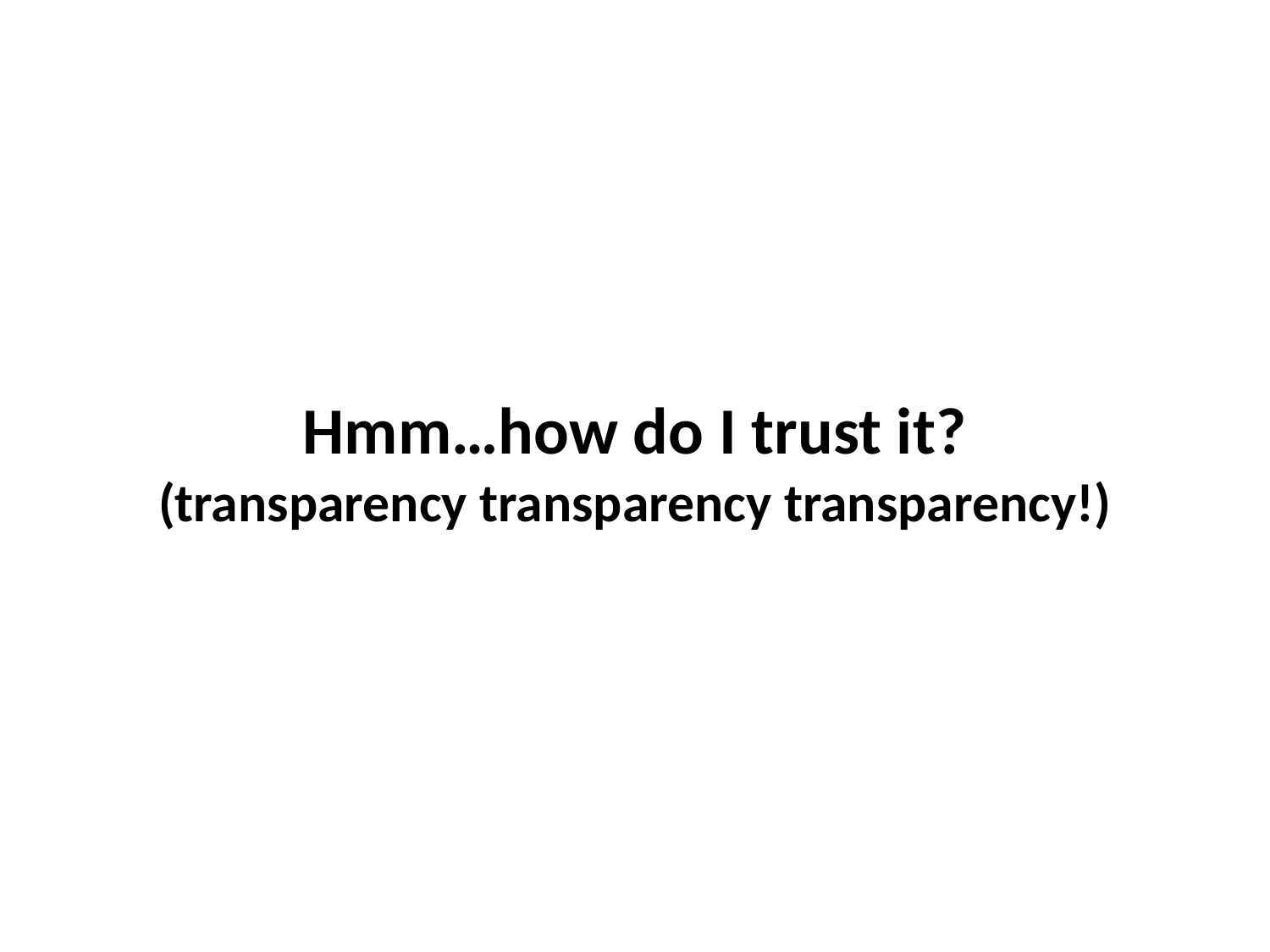

# Hmm…how do I trust it? (transparency transparency transparency!)